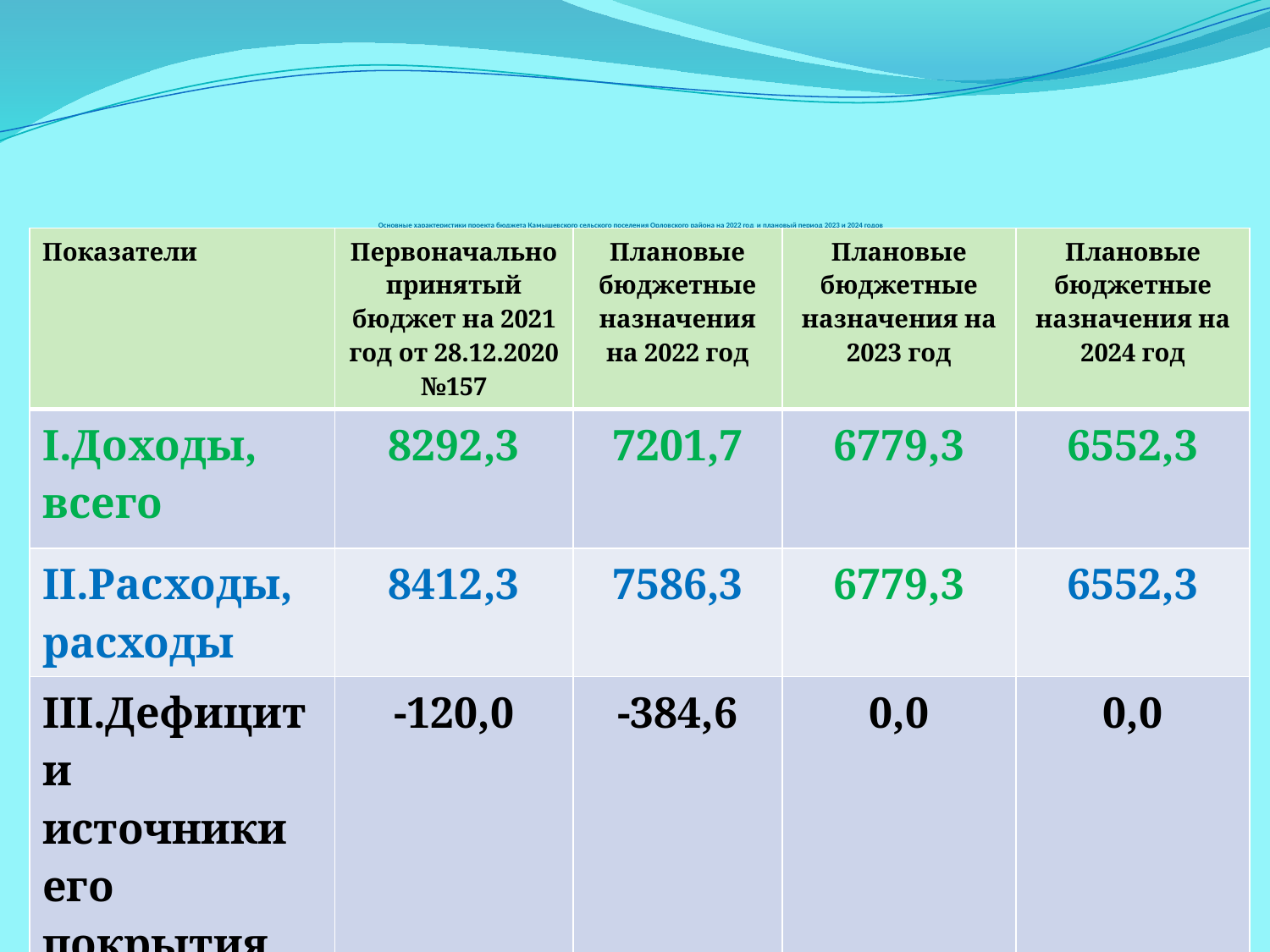

# Основные характеристики проекта бюджета Камышевского сельского поселения Орловского района на 2022 год  и плановый период 2023 и 2024 годов тыс.рублей
| Показатели | Первоначально принятый бюджет на 2021 год от 28.12.2020 №157 | Плановые бюджетные назначения на 2022 год | Плановые бюджетные назначения на 2023 год | Плановые бюджетные назначения на 2024 год |
| --- | --- | --- | --- | --- |
| I.Доходы, всего | 8292,3 | 7201,7 | 6779,3 | 6552,3 |
| II.Расходы, расходы | 8412,3 | 7586,3 | 6779,3 | 6552,3 |
| III.Дефицит и источники его покрытия | -120,0 | -384,6 | 0,0 | 0,0 |